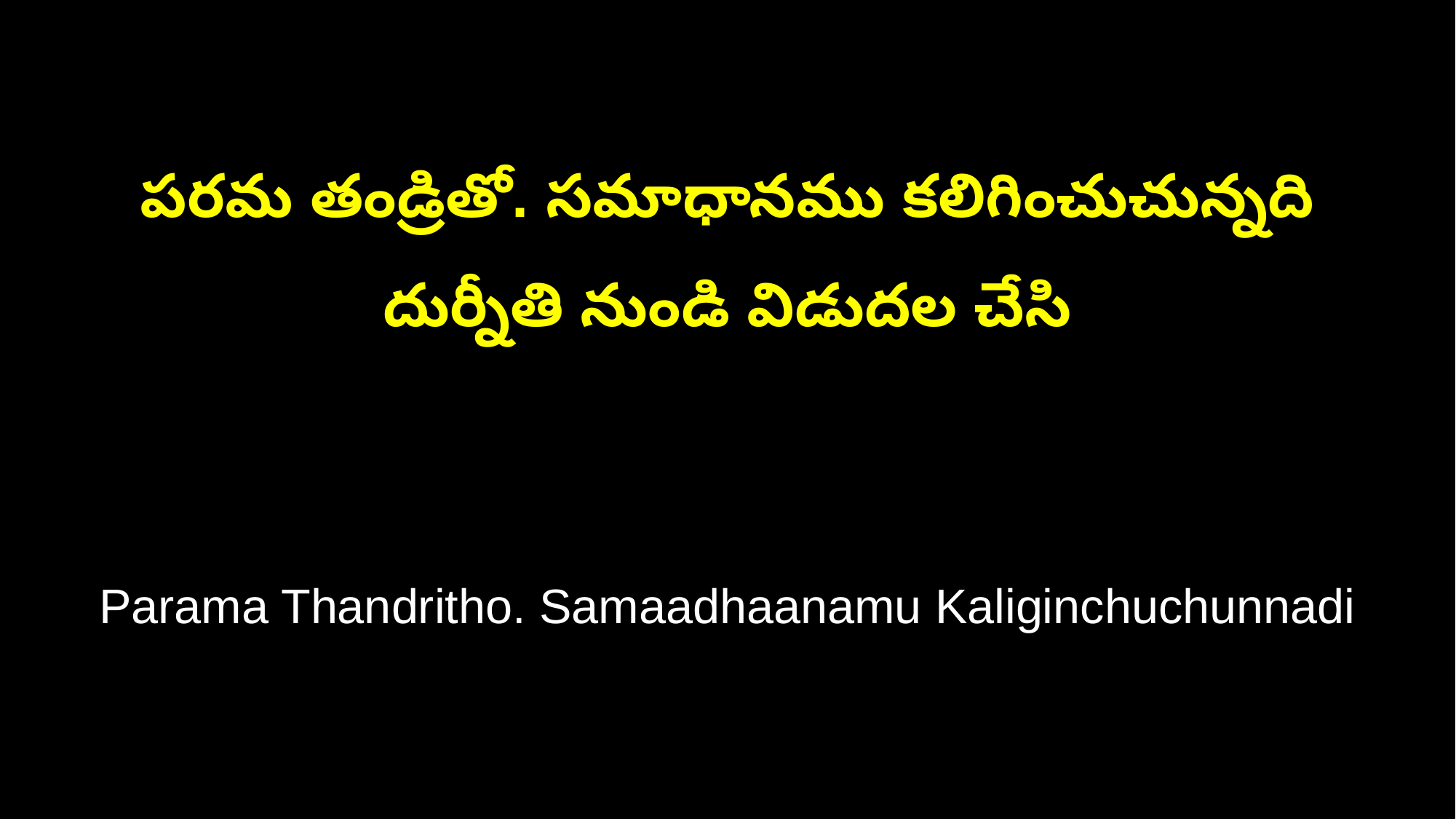

పరమ తండ్రితో. సమాధానము కలిగించుచున్నది
దుర్నీతి నుండి విడుదల చేసి
Parama Thandritho. Samaadhaanamu Kaliginchuchunnadi